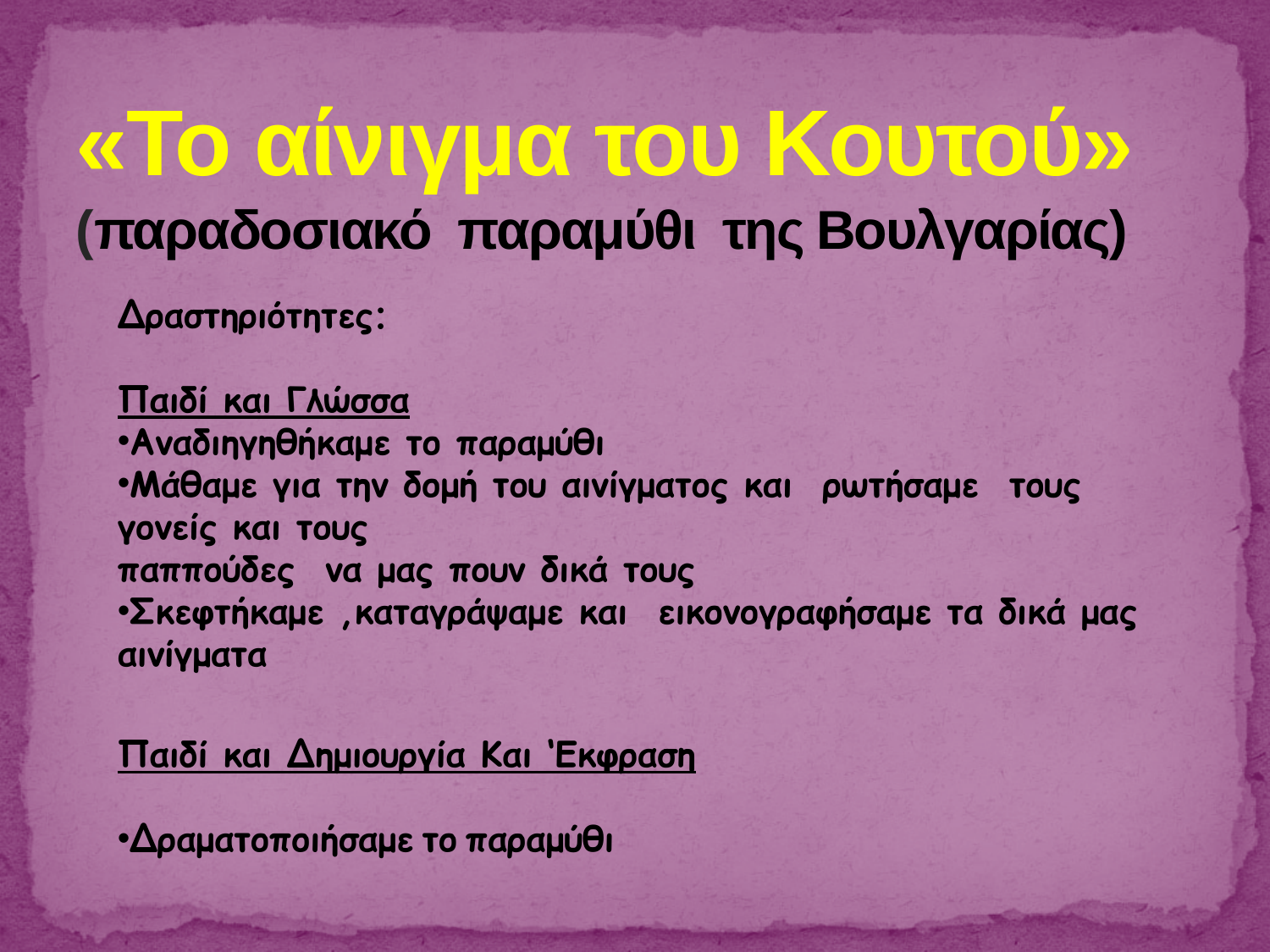

# «Το αίνιγμα του Κουτού» (παραδοσιακό  παραμύθι  της Βουλγαρίας)
Δραστηριότητες:

Παιδί και Γλώσσα
Αναδιηγηθήκαμε το παραμύθι
Μάθαμε για την δομή του αινίγματος και  ρωτήσαμε  τους γονείς και τους
παππούδες  να μας πουν δικά τους
Σκεφτήκαμε ,καταγράψαμε και  εικονογραφήσαμε τα δικά μας αινίγματα

Παιδί και Δημιουργία Και ‘Εκφραση

Δραματοποιήσαμε το παραμύθι